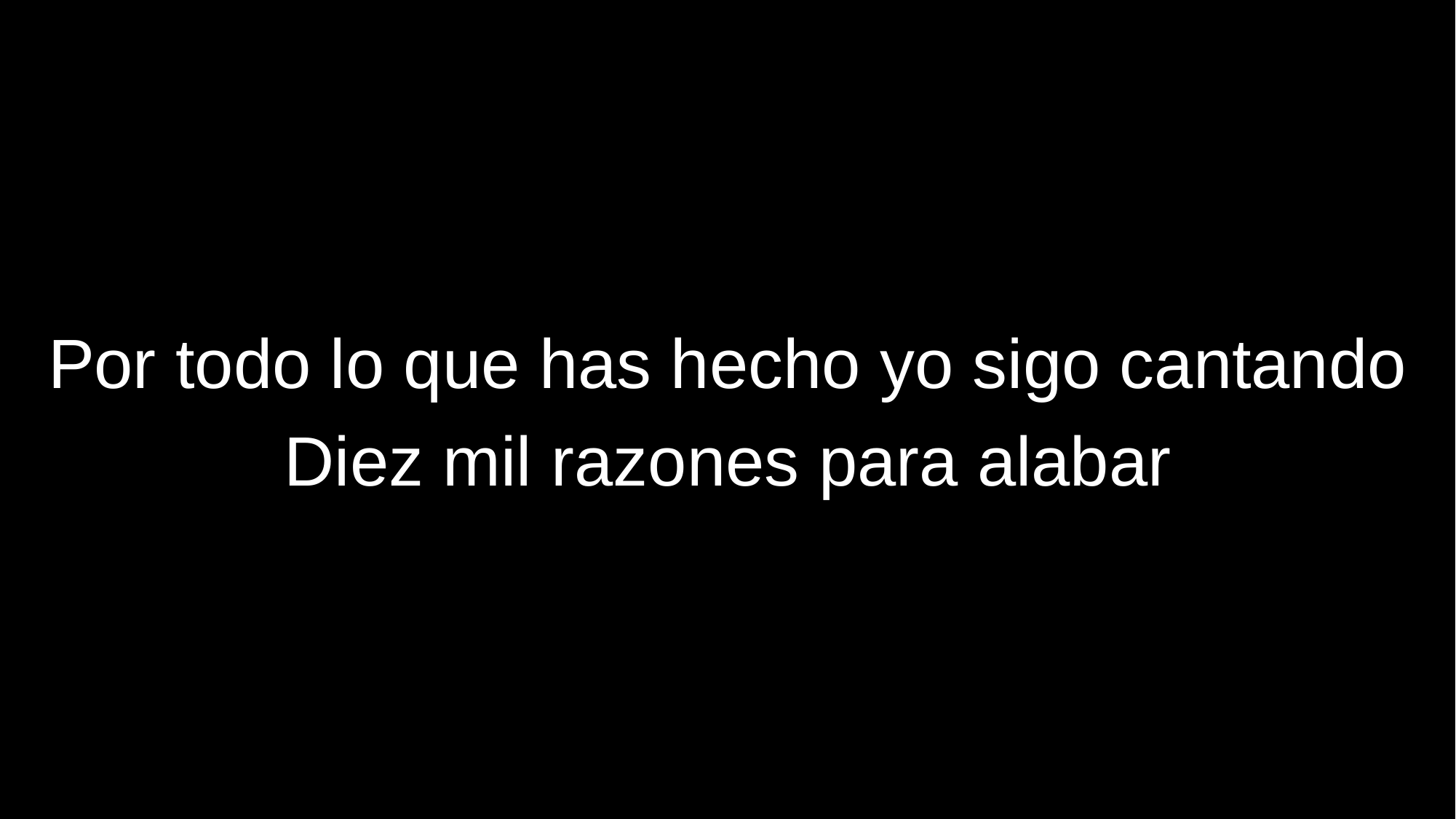

Por todo lo que has hecho yo sigo cantando
Diez mil razones para alabar